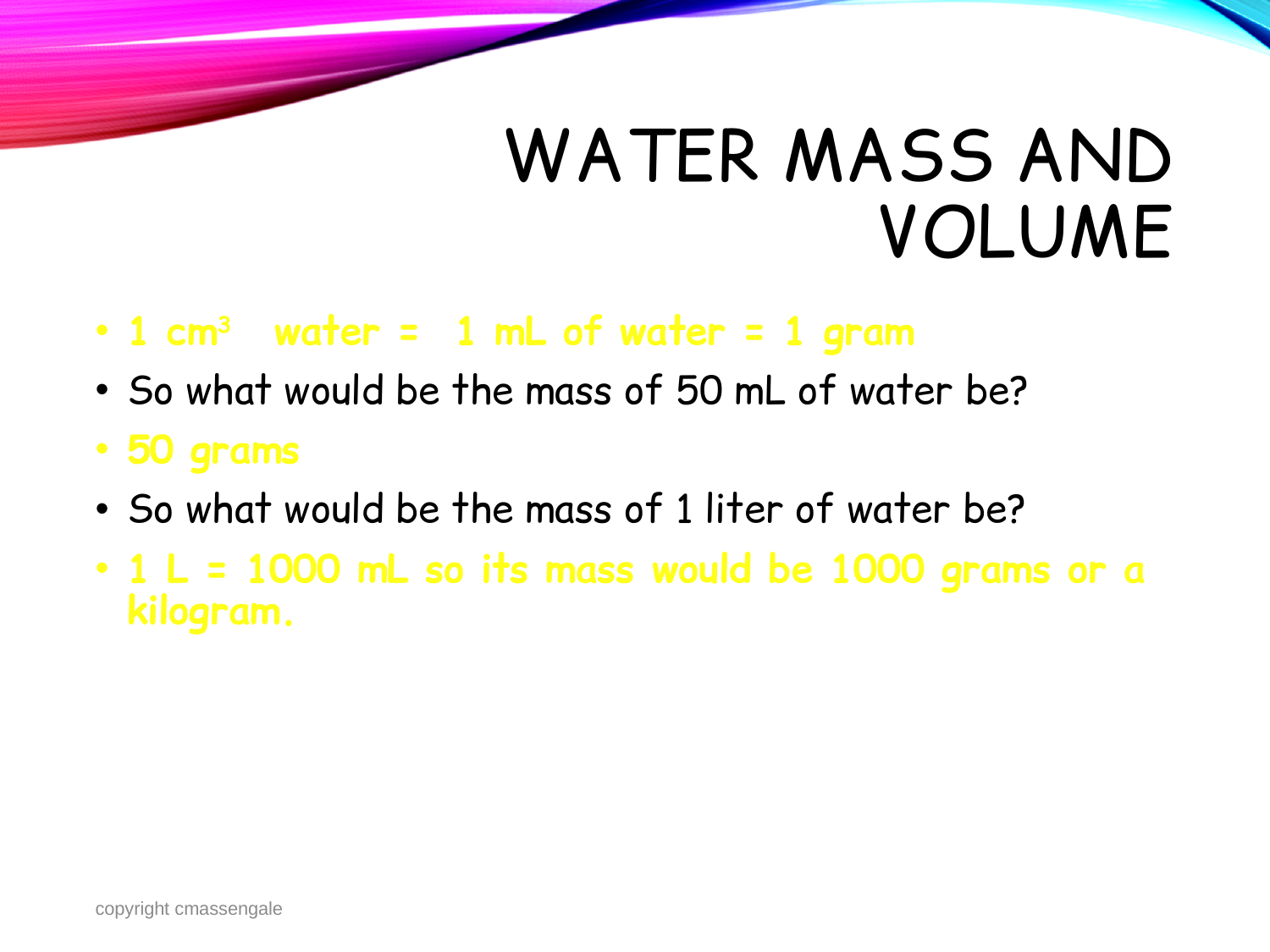

# Water Mass and Volume
1 cm3   water =  1 mL of water = 1 gram
So what would be the mass of 50 mL of water be?
50 grams
So what would be the mass of 1 liter of water be?
1 L = 1000 mL so its mass would be 1000 grams or a kilogram.

copyright cmassengale